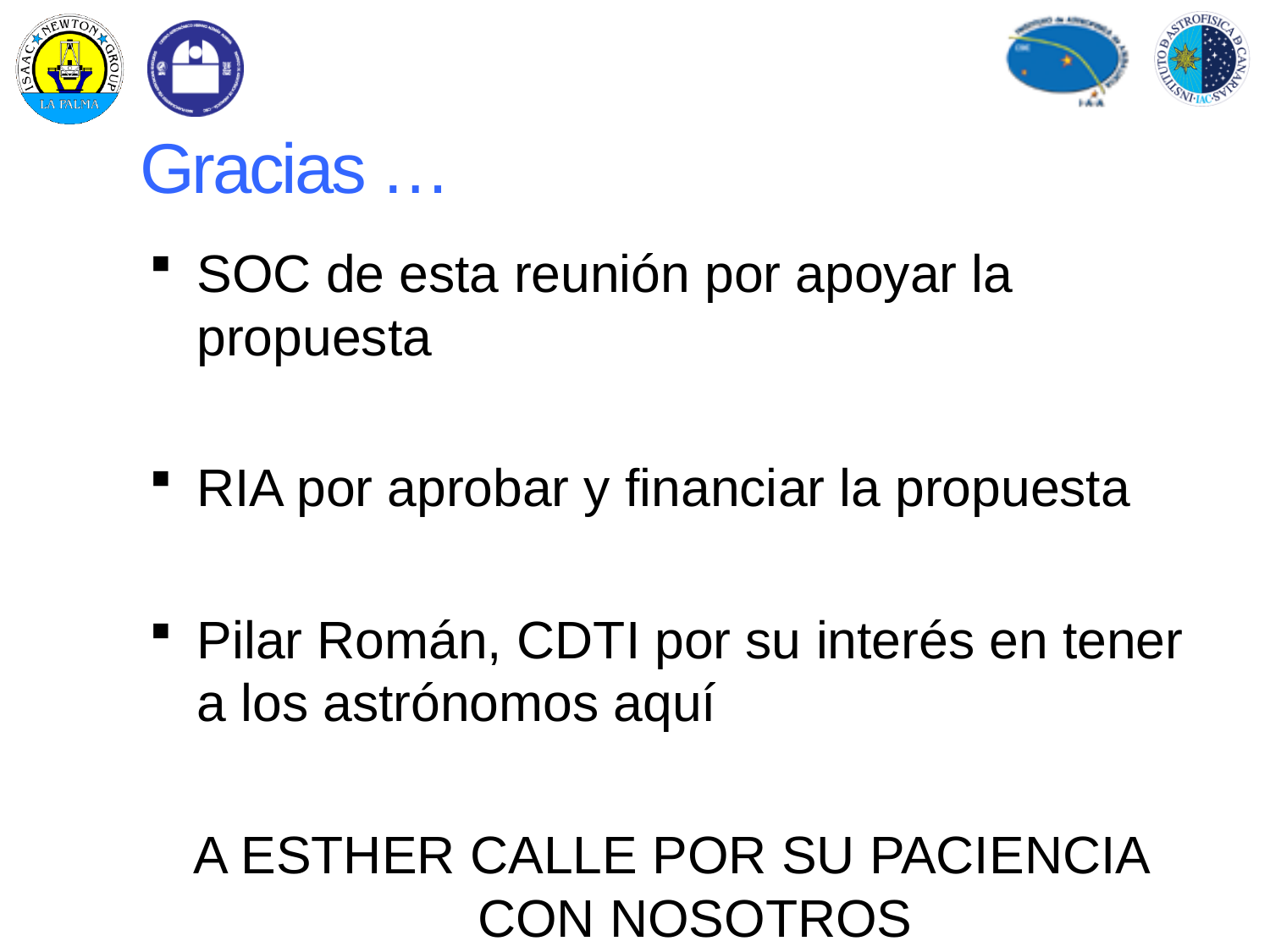

# Gracias …
SOC de esta reunión por apoyar la propuesta

RIA por aprobar y financiar la propuesta

Pilar Román, CDTI por su interés en tener a los astrónomos aquí

A ESTHER CALLE POR SU PACIENCIA CON NOSOTROS